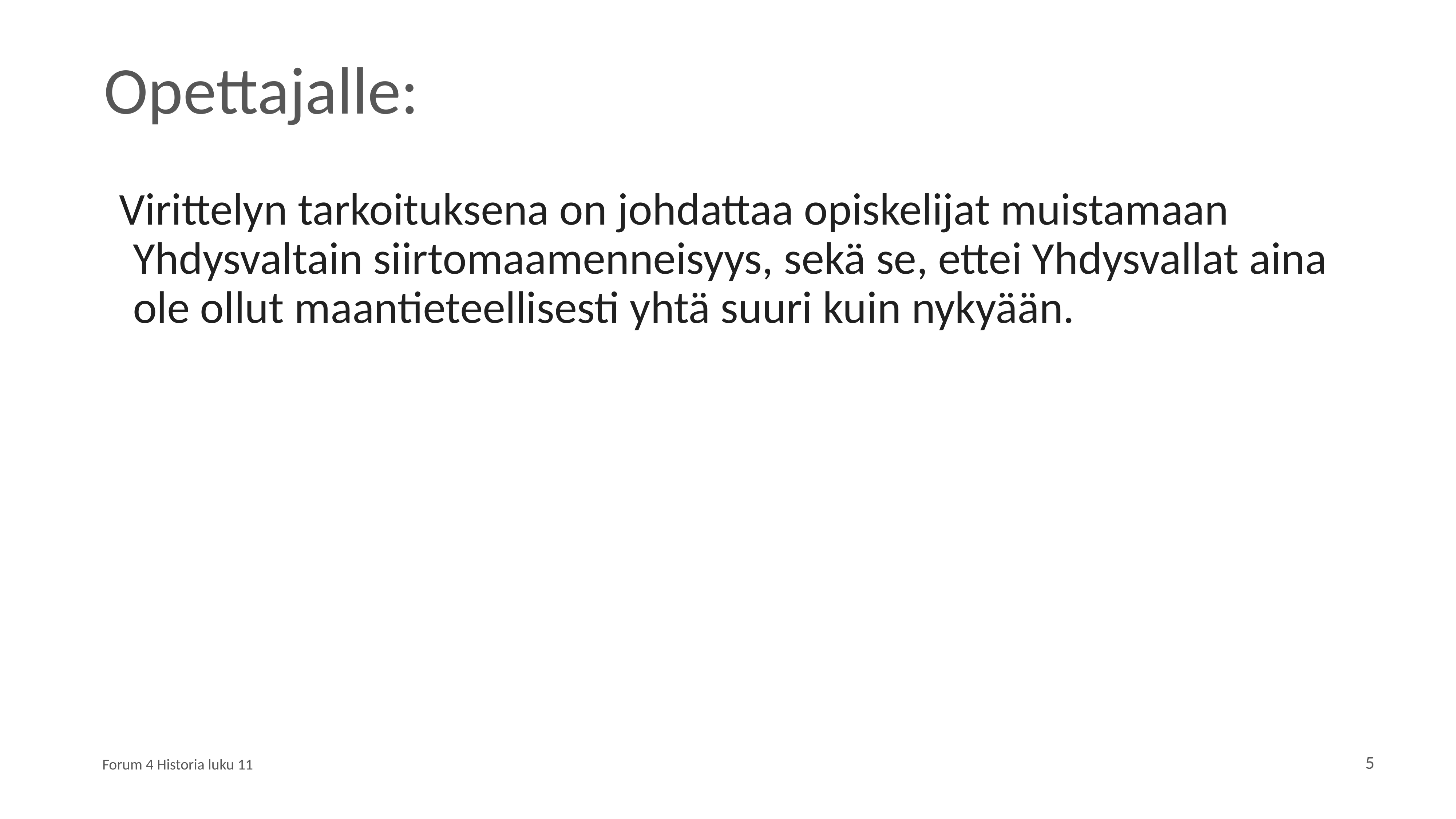

# Opettajalle:
Virittelyn tarkoituksena on johdattaa opiskelijat muistamaan Yhdysvaltain siirtomaamenneisyys, sekä se, ettei Yhdysvallat aina ole ollut maantieteellisesti yhtä suuri kuin nykyään.
Forum 4 Historia luku 11
5